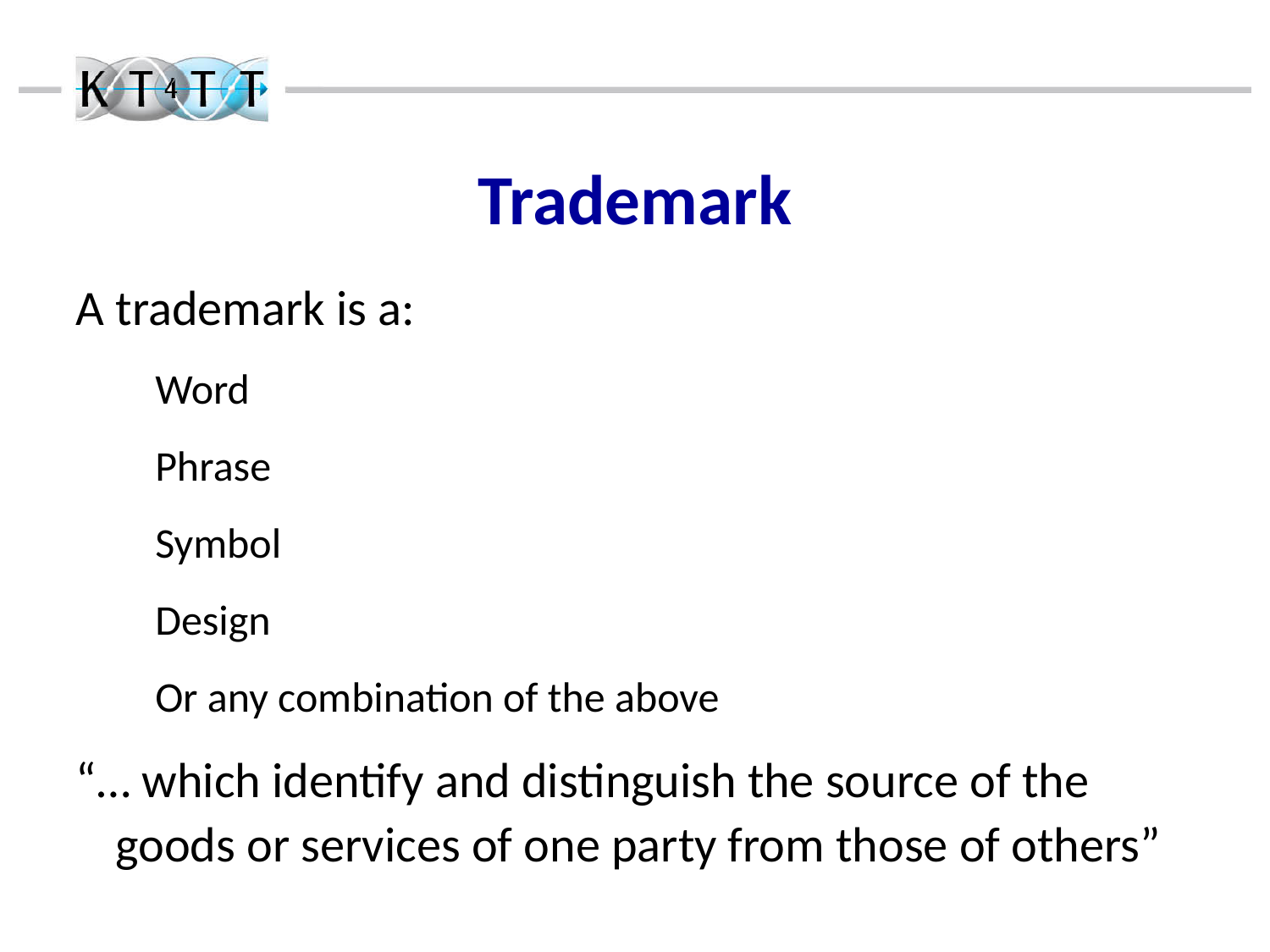

# Trademark
A trademark is a:
Word
Phrase
Symbol
Design
Or any combination of the above
“… which identify and distinguish the source of the goods or services of one party from those of others”